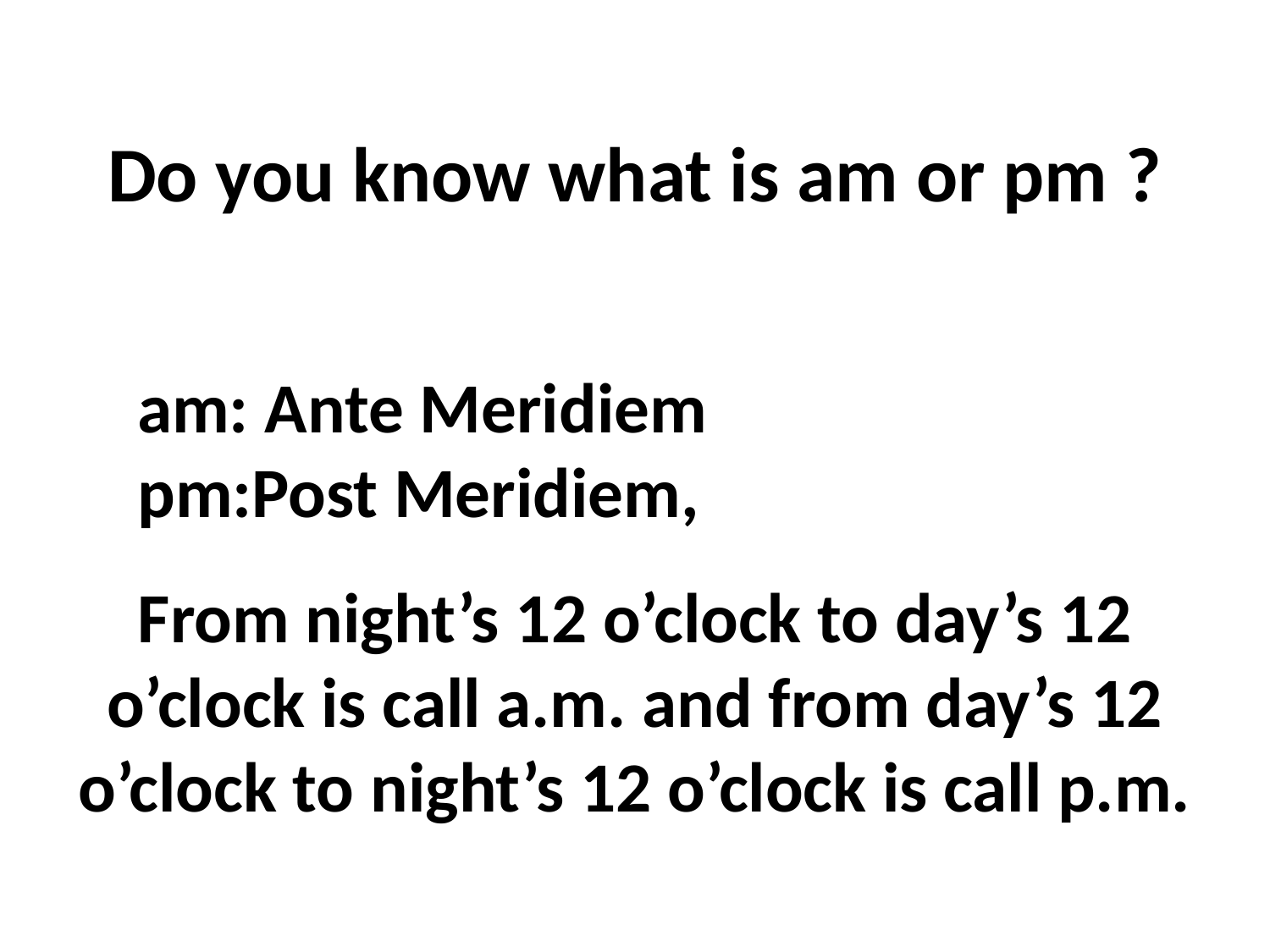

Do you know what is am or pm ?
am: Ante Meridiem
pm:Post Meridiem,
From night’s 12 o’clock to day’s 12 o’clock is call a.m. and from day’s 12 o’clock to night’s 12 o’clock is call p.m.